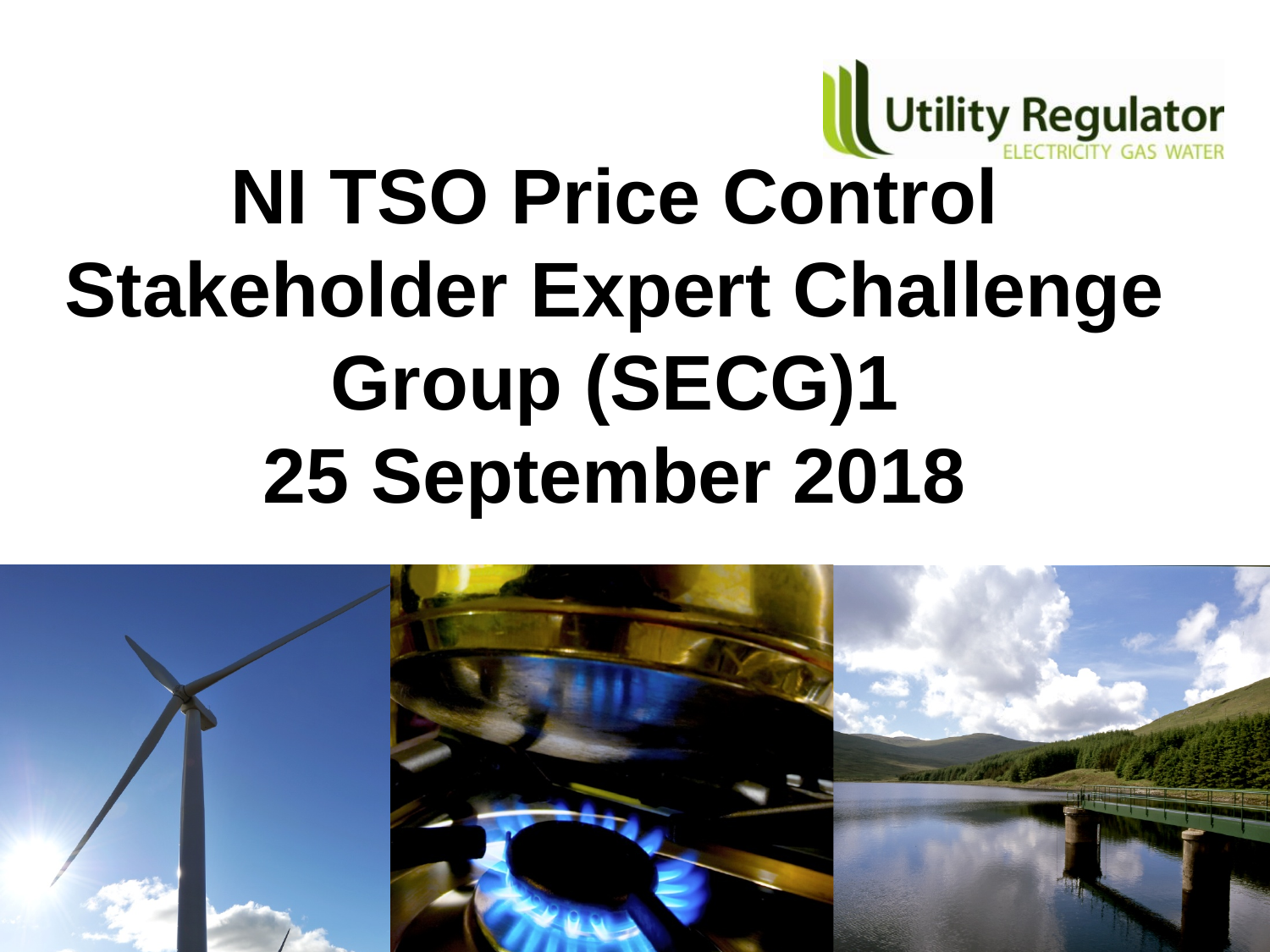

# NI TSO Price Control Stakeholder Expert Challenge Group (SECG)1 25 September 2018